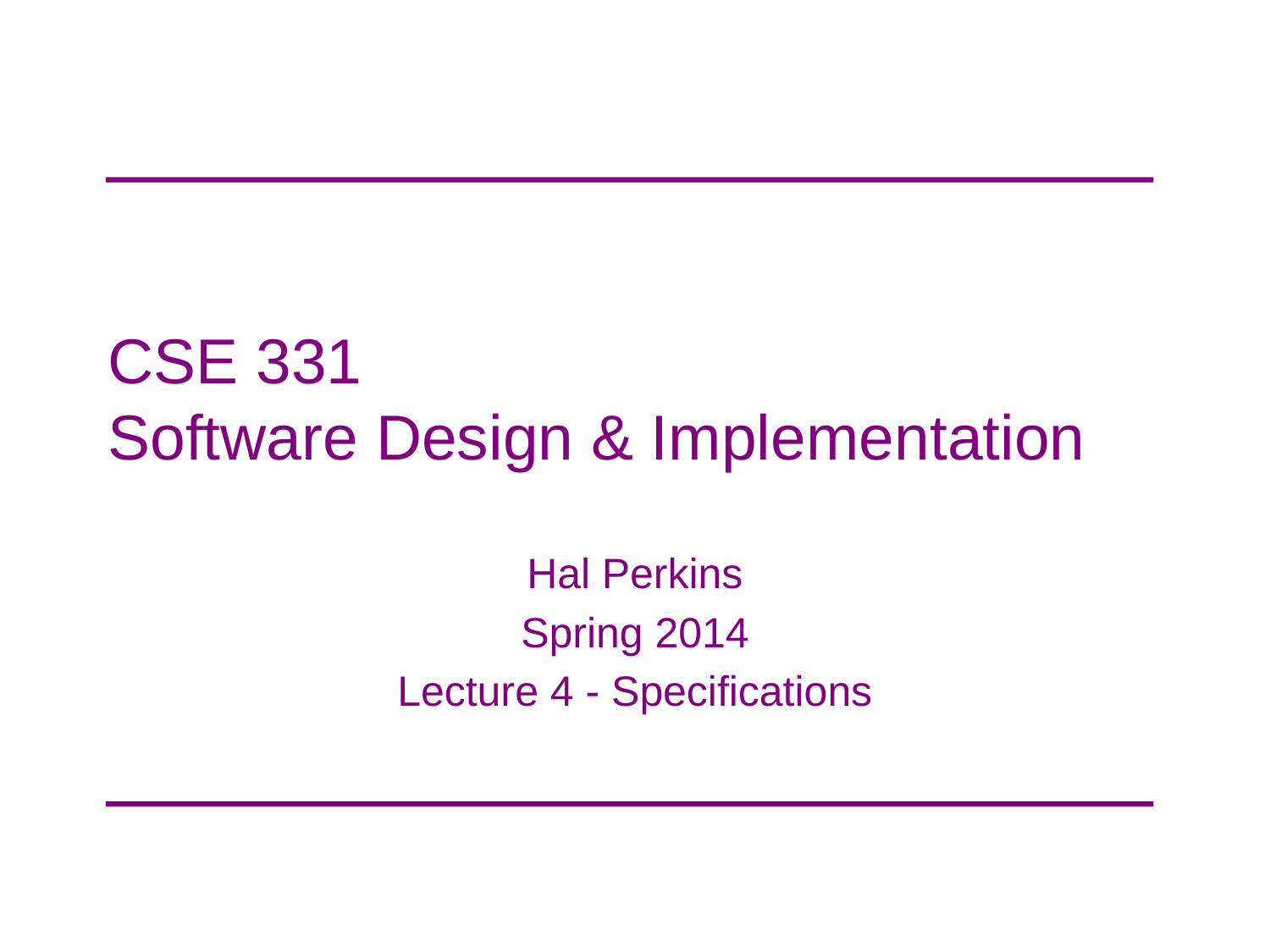

# CSE 331 Software Design & Implementation
Hal Perkins
Spring 2014
Lecture 4 - Specifications